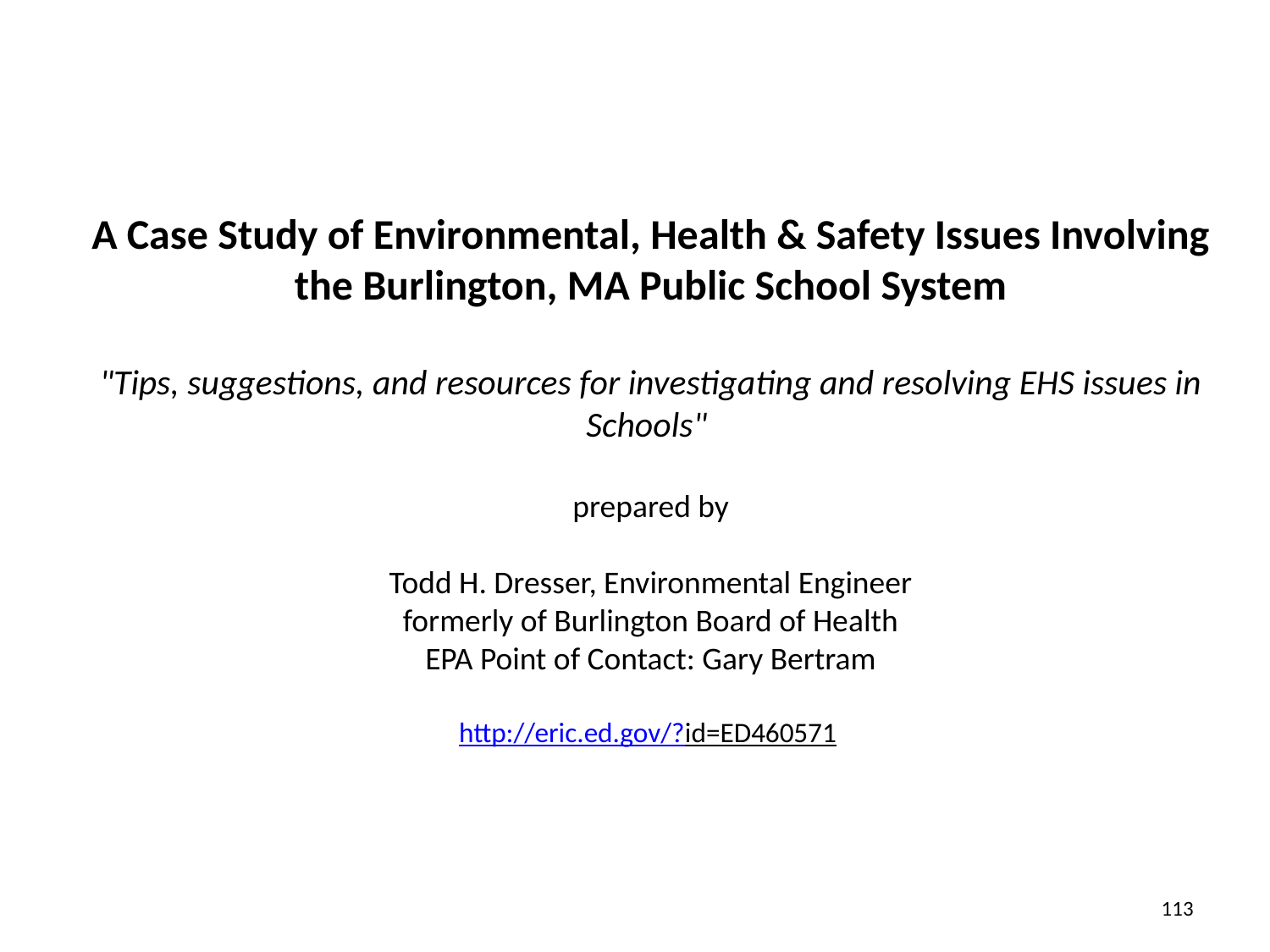

A Case Study of Environmental, Health & Safety Issues Involving the Burlington, MA Public School System

"Tips, suggestions, and resources for investigating and resolving EHS issues in Schools"

prepared by

Todd H. Dresser, Environmental Engineer
formerly of Burlington Board of Health
EPA Point of Contact: Gary Bertram

http://eric.ed.gov/?id=ED460571
113